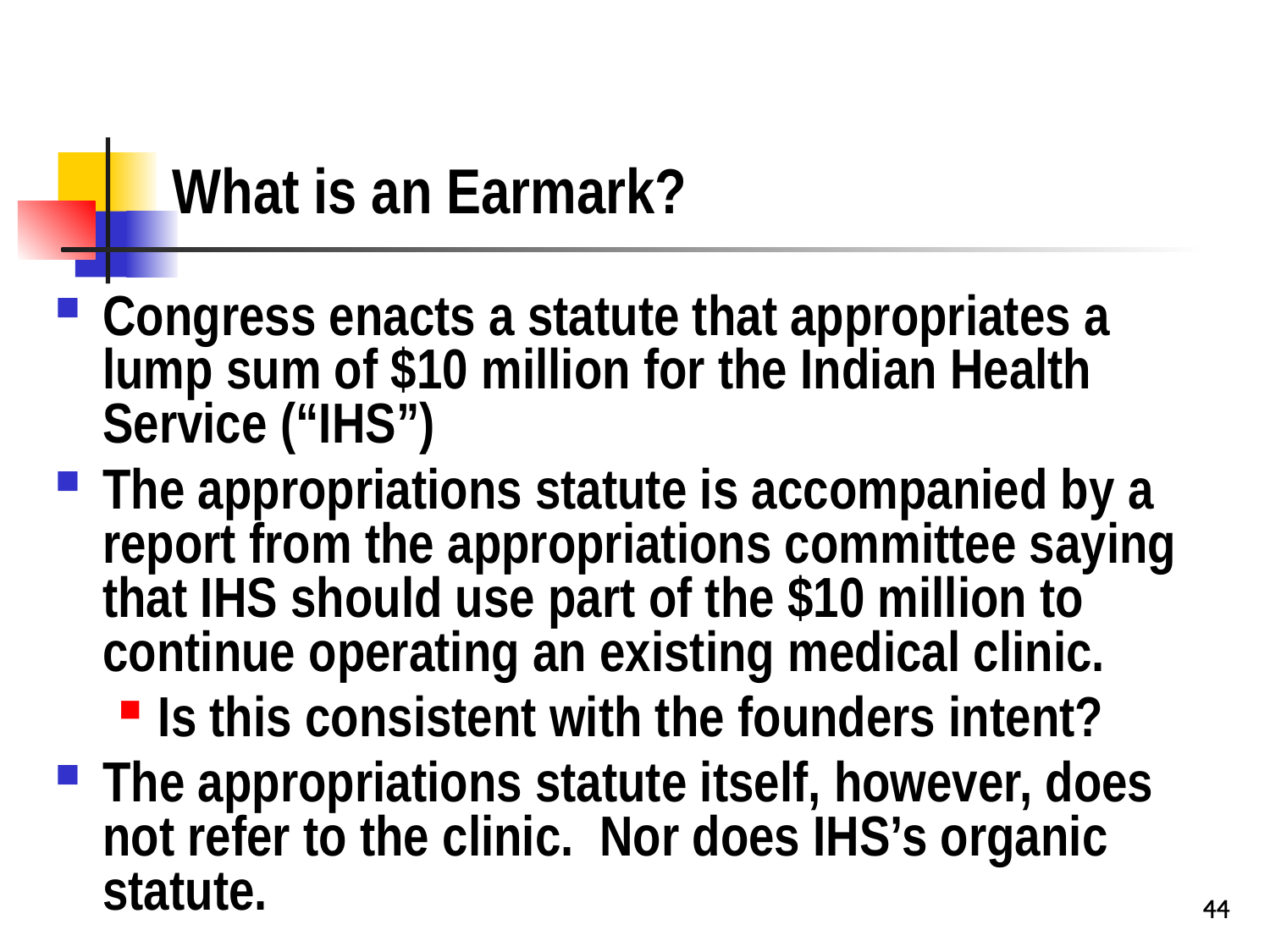

# What is an Earmark?
Congress enacts a statute that appropriates a lump sum of $10 million for the Indian Health Service (“IHS”)
The appropriations statute is accompanied by a report from the appropriations committee saying that IHS should use part of the $10 million to continue operating an existing medical clinic.
Is this consistent with the founders intent?
The appropriations statute itself, however, does not refer to the clinic.  Nor does IHS’s organic statute.
44